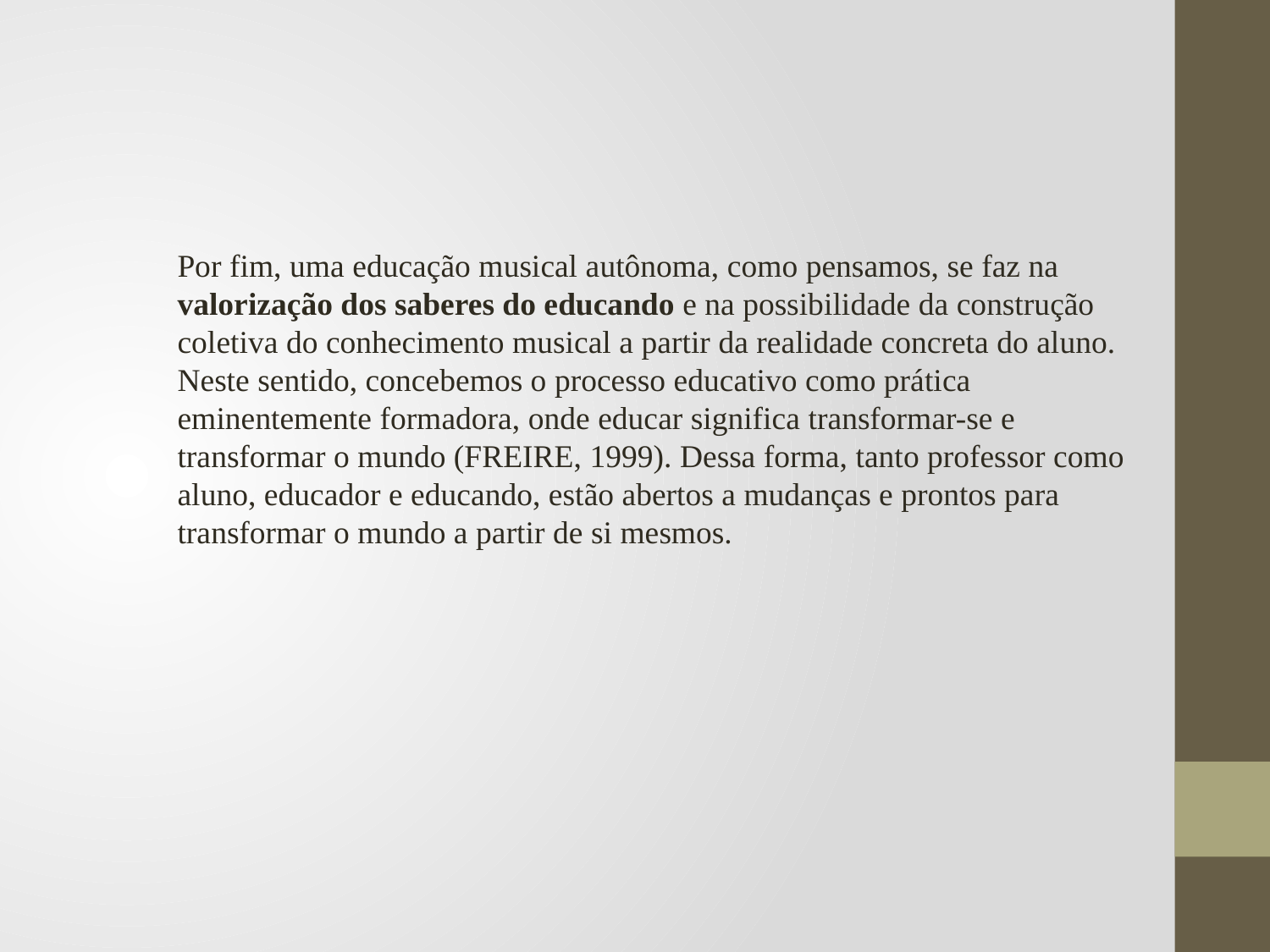

Por fim, uma educação musical autônoma, como pensamos, se faz na valorização dos saberes do educando e na possibilidade da construção coletiva do conhecimento musical a partir da realidade concreta do aluno. Neste sentido, concebemos o processo educativo como prática eminentemente formadora, onde educar significa transformar-se e transformar o mundo (FREIRE, 1999). Dessa forma, tanto professor como aluno, educador e educando, estão abertos a mudanças e prontos para transformar o mundo a partir de si mesmos.